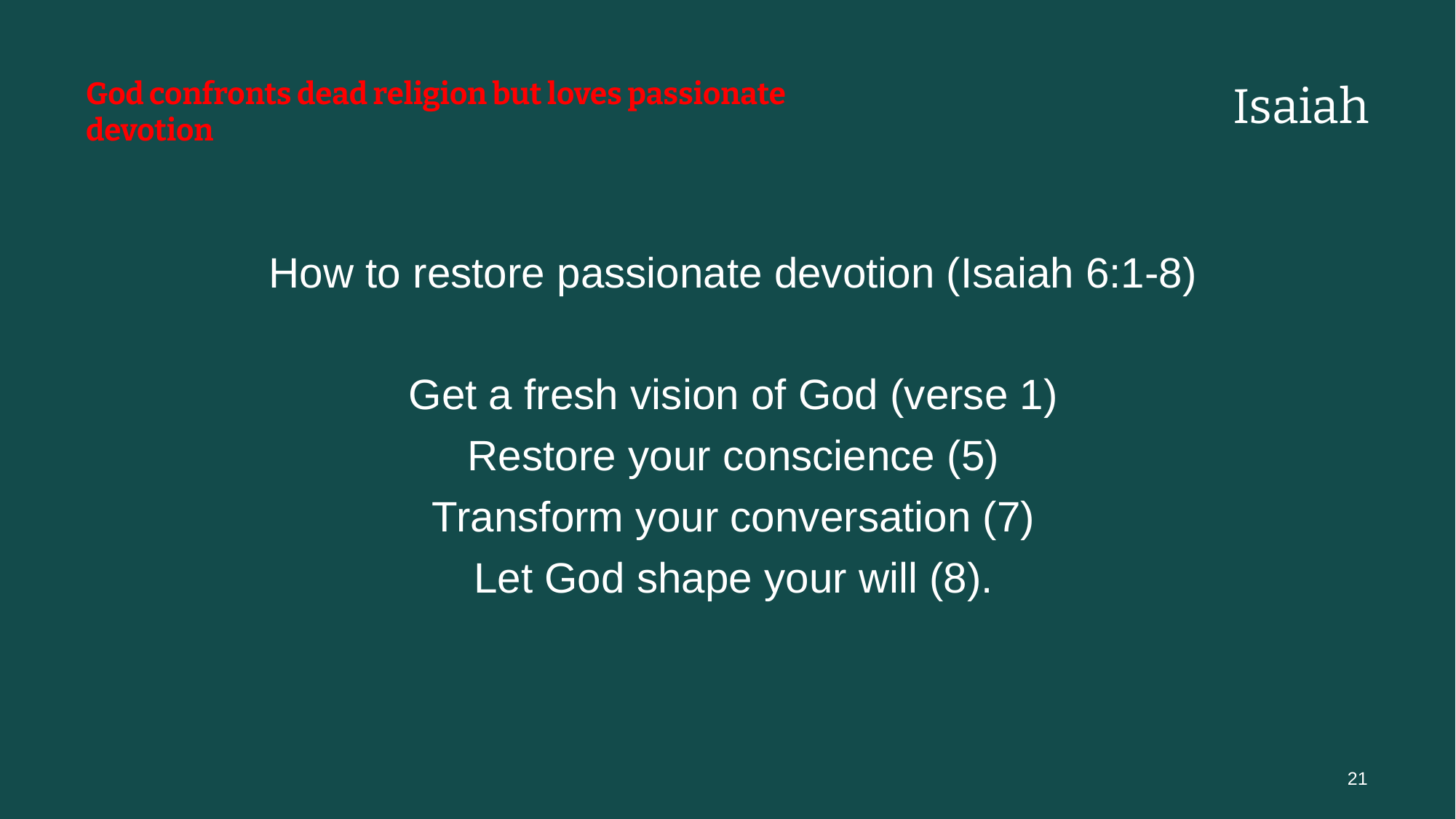

# God confronts dead religion but loves passionate devotion
Isaiah

How to restore passionate devotion (Isaiah 6:1-8)

Get a fresh vision of God (verse 1)
Restore your conscience (5)
Transform your conversation (7)
Let God shape your will (8).

21